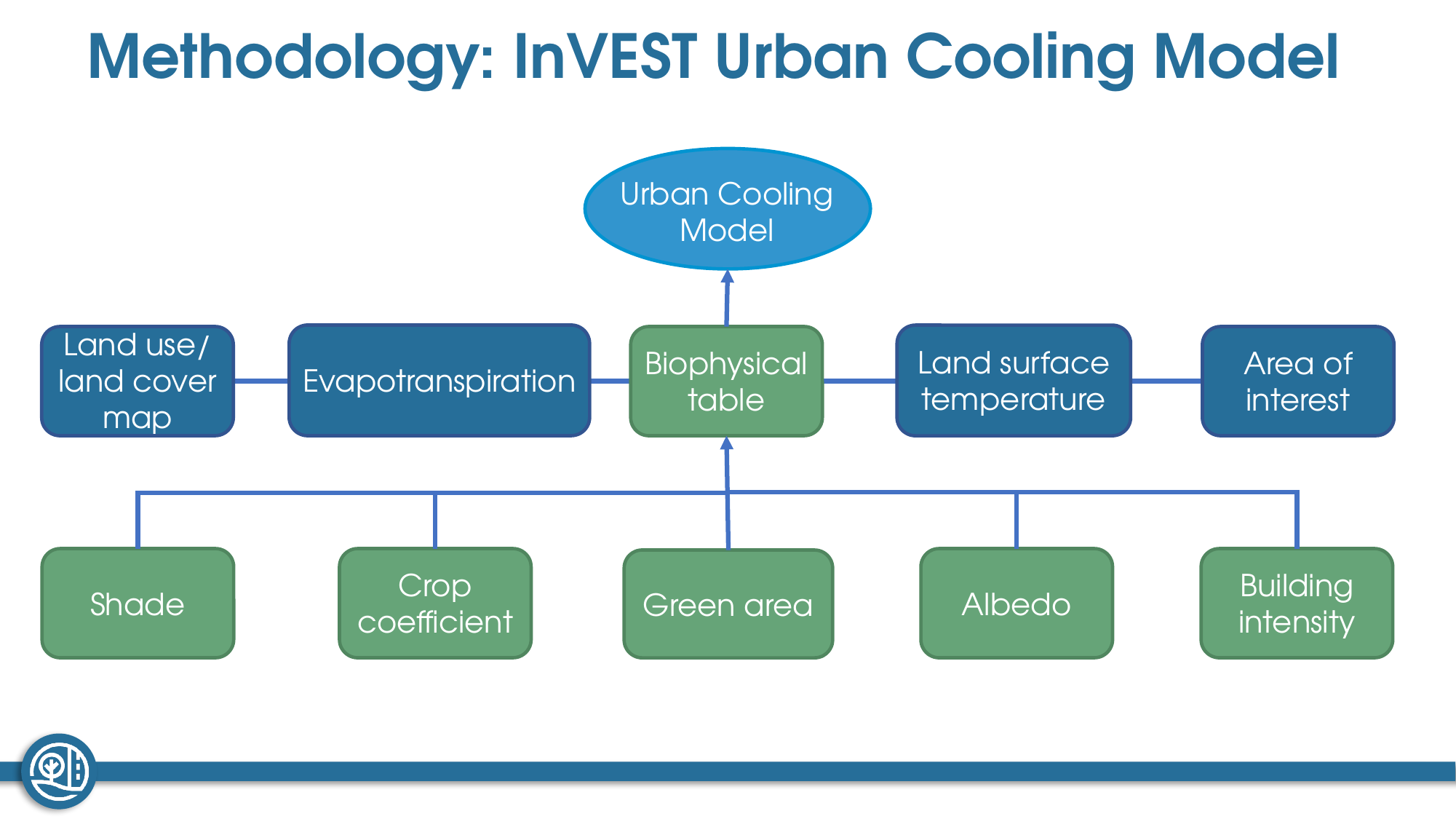

Methodology: InVEST Urban Cooling Model

Urban Cooling Model
Land use/ land cover map

Land surface temperature
Biophysical table
Area of interest
Evapotranspiration

Crop coefficient
Building intensity
Shade
Albedo
Green area